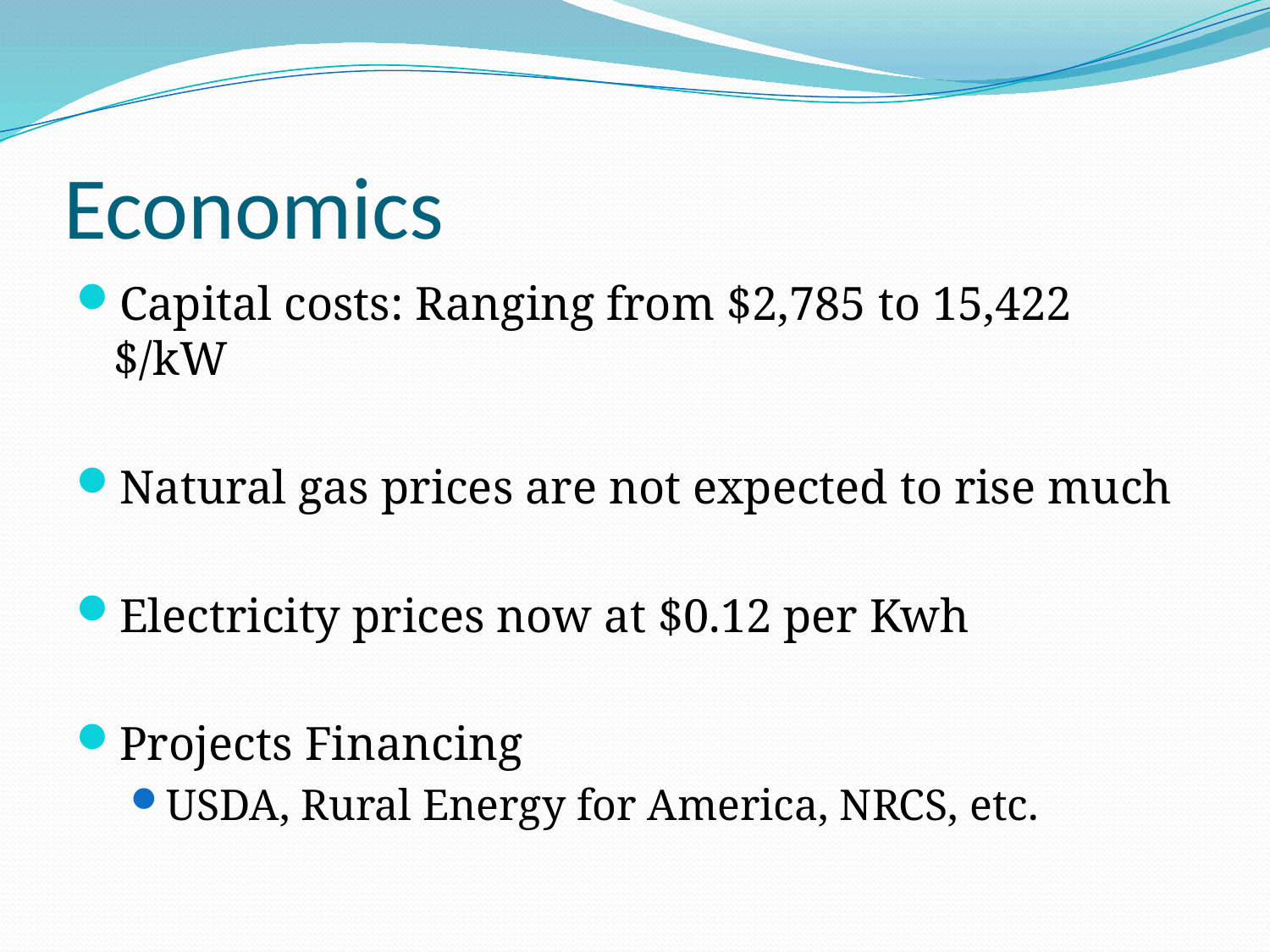

# Economics
Capital costs: Ranging from $2,785 to 15,422 $/kW

Natural gas prices are not expected to rise much

Electricity prices now at $0.12 per Kwh

Projects Financing
USDA, Rural Energy for America, NRCS, etc.